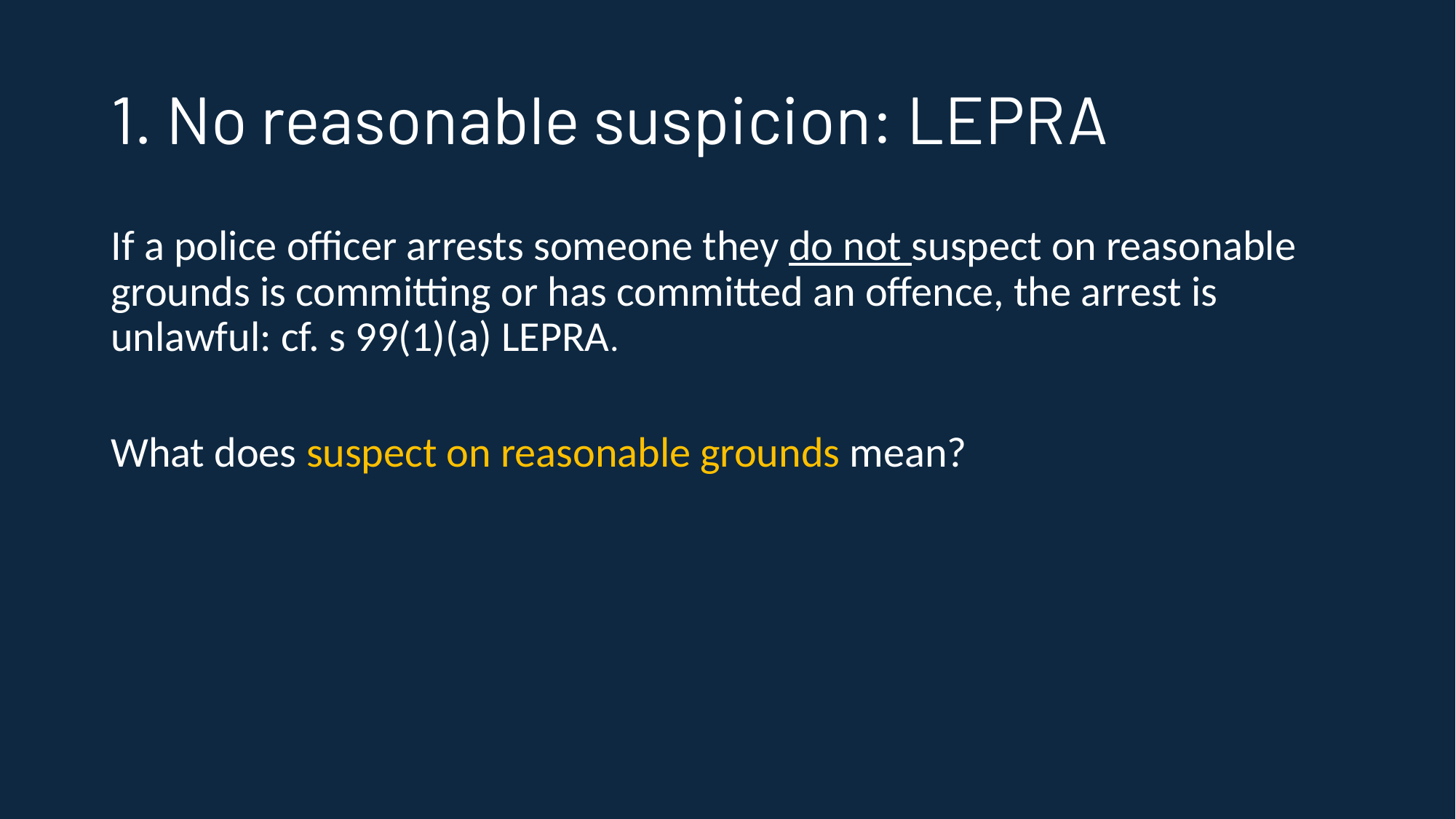

# 1. No reasonable suspicion: LEPRA
If a police officer arrests someone they do not suspect on reasonable grounds is committing or has committed an offence, the arrest is unlawful: cf. s 99(1)(a) LEPRA.

What does suspect on reasonable grounds mean?